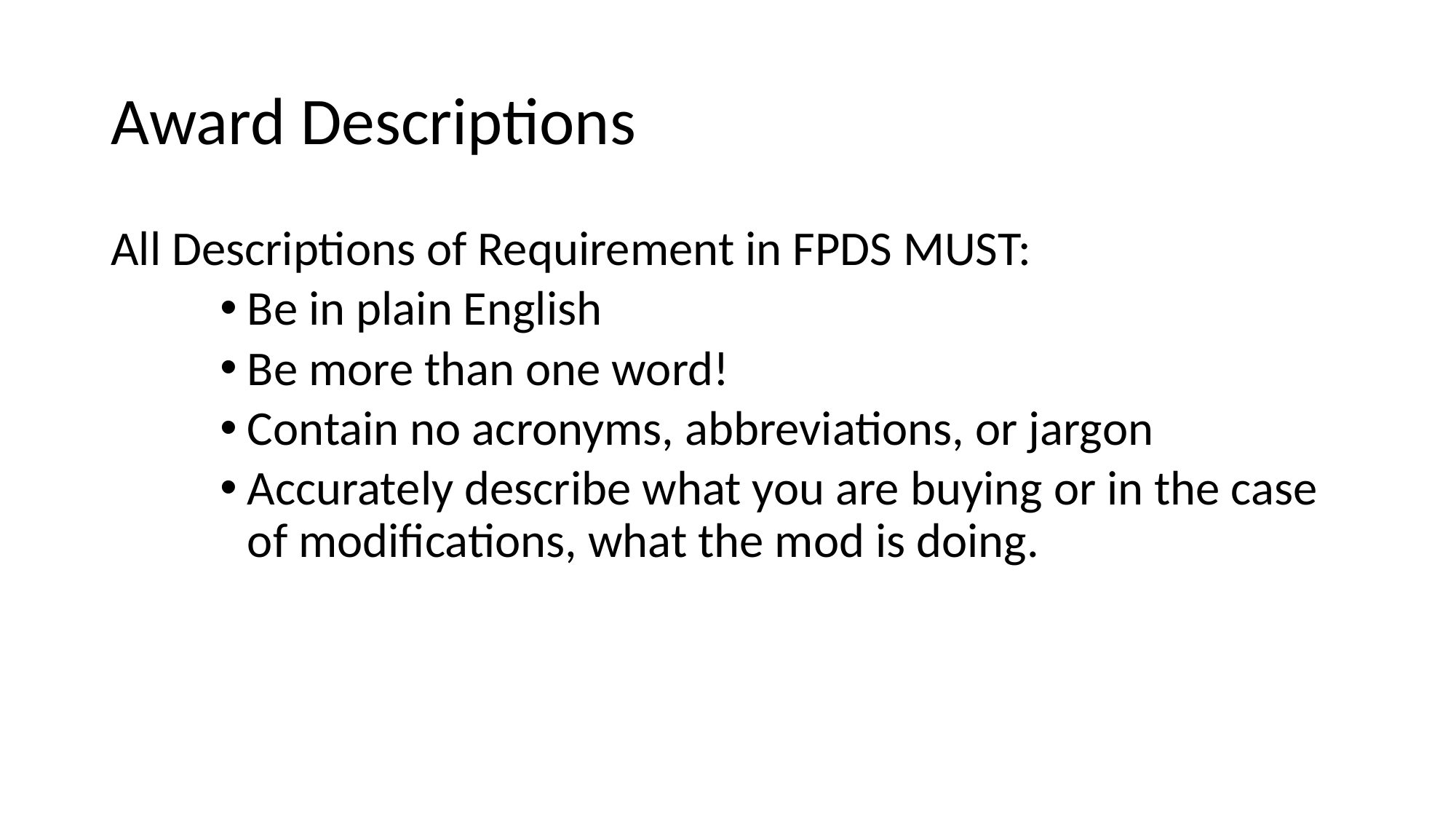

# Award Descriptions
All Descriptions of Requirement in FPDS MUST:
Be in plain English
Be more than one word!
Contain no acronyms, abbreviations, or jargon
Accurately describe what you are buying or in the case of modifications, what the mod is doing.